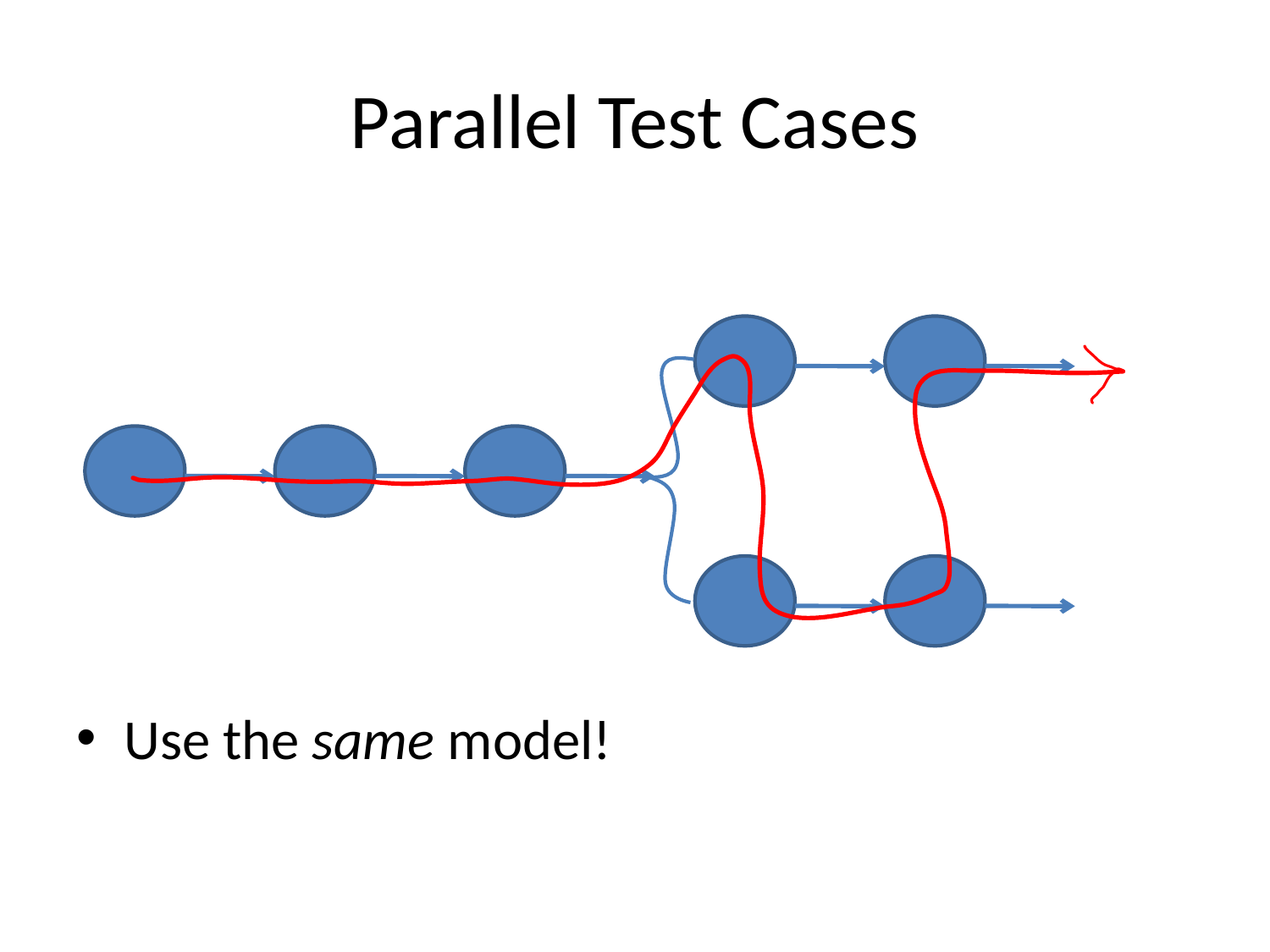

# Parallel Test Cases

Use the same model!